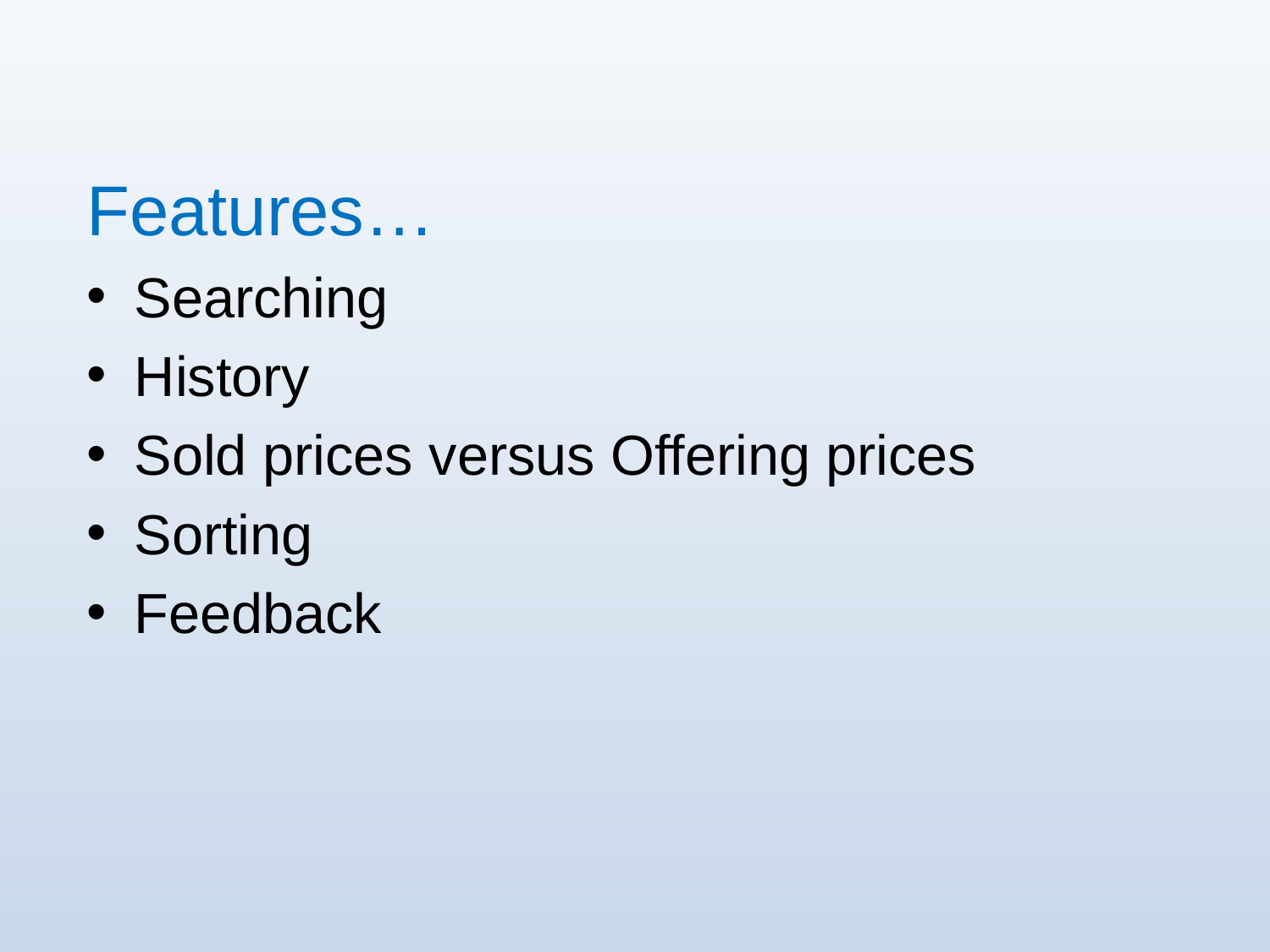

Features…
Searching
History
Sold prices versus Offering prices
Sorting
Feedback